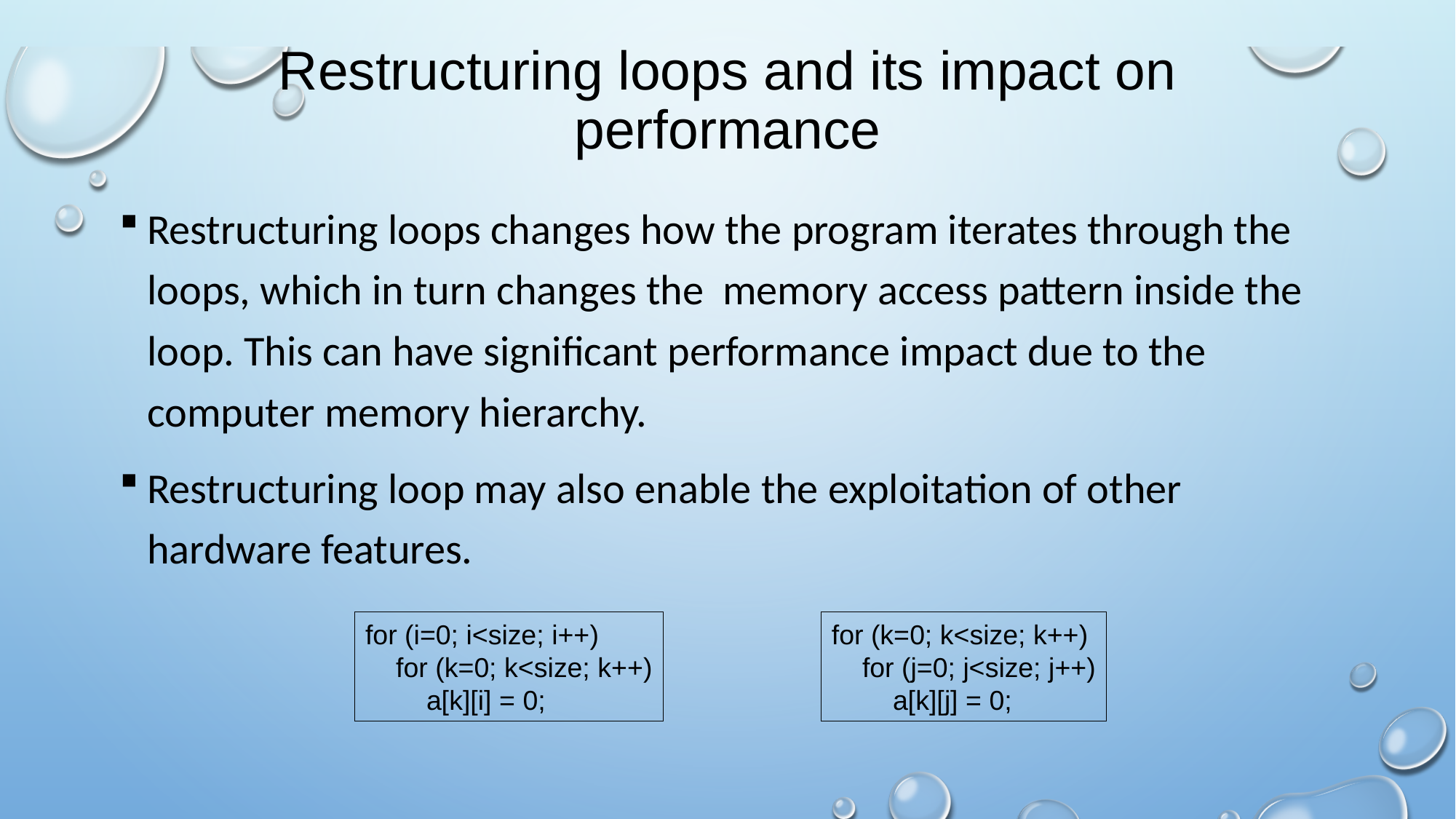

# Restructuring loops and its impact on performance
Restructuring loops changes how the program iterates through the loops, which in turn changes the  memory access pattern inside the loop. This can have significant performance impact due to the computer memory hierarchy.
Restructuring loop may also enable the exploitation of other hardware features.

for (i=0; i<size; i++)
    for (k=0; k<size; k++)
        a[k][i] = 0;
for (k=0; k<size; k++)
    for (j=0; j<size; j++)
        a[k][j] = 0;